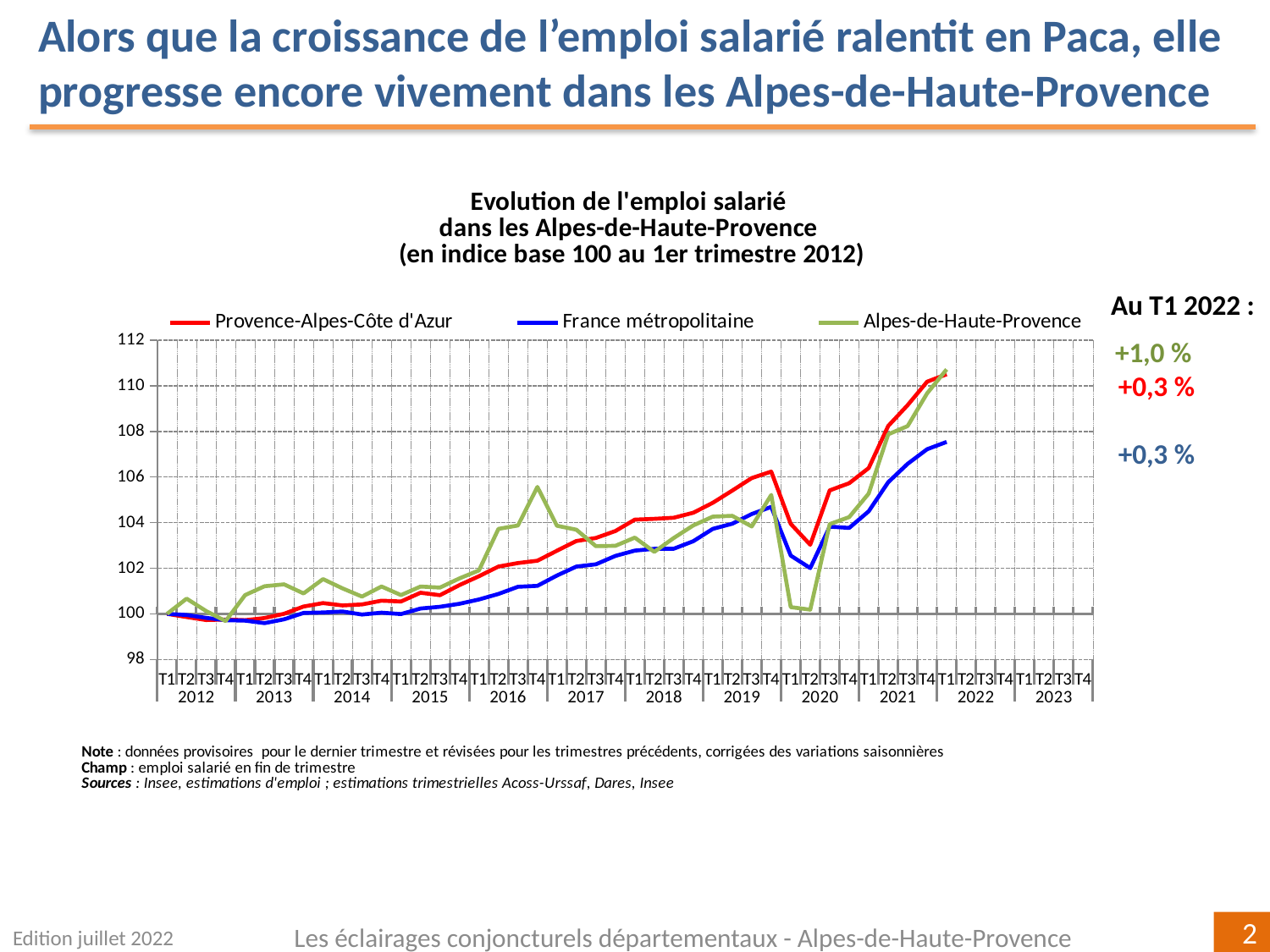

Alors que la croissance de l’emploi salarié ralentit en Paca, elle progresse encore vivement dans les Alpes-de-Haute-Provence

[unsupported chart]

Au T1 2022 :
+1,0 %
+0,3 %

+0,3 %

Edition juillet 2022
Les éclairages conjoncturels départementaux - Alpes-de-Haute-Provence
2